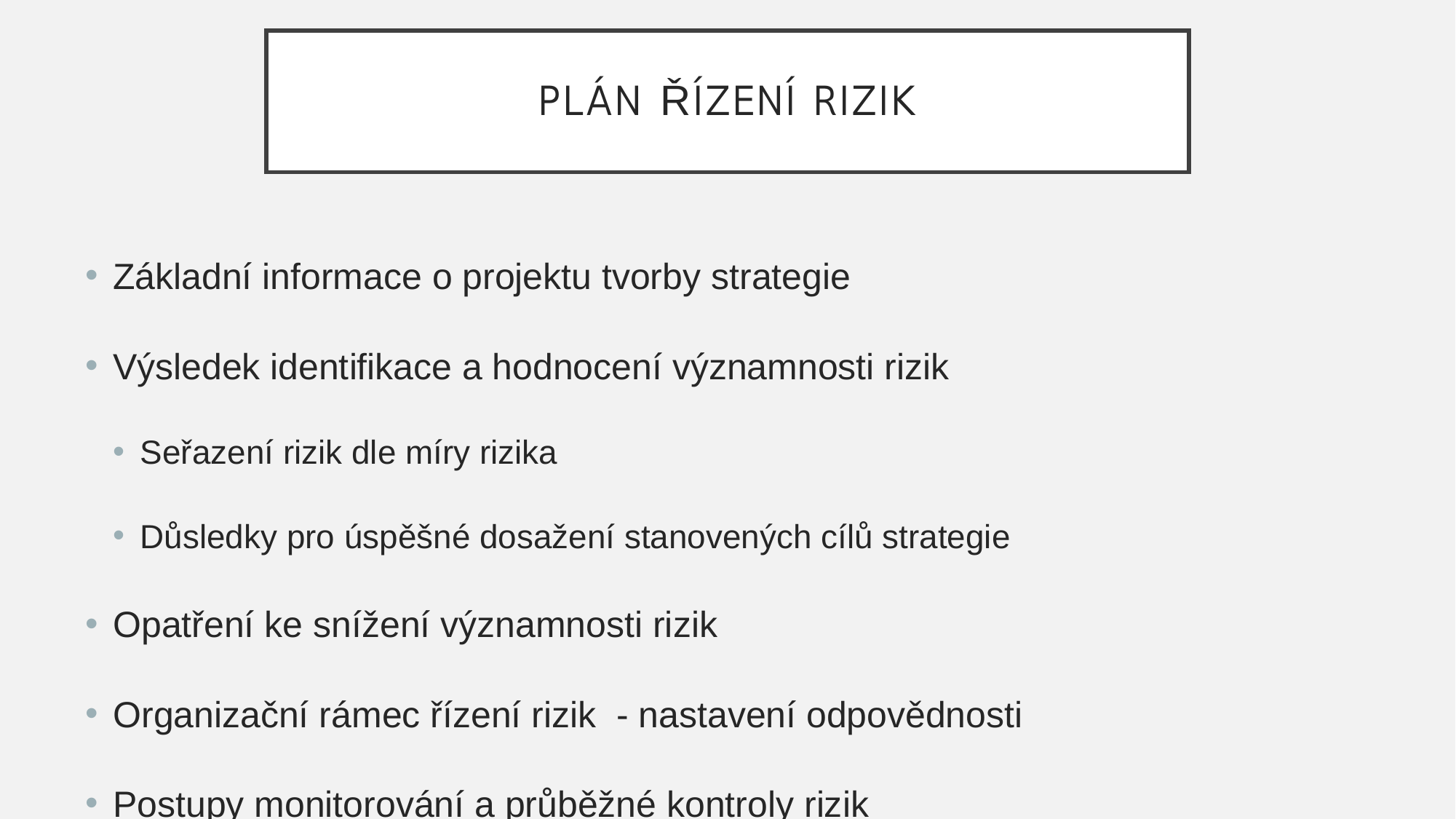

# PLÁN ŘÍZENÍ RIZIK
Základní informace o projektu tvorby strategie
Výsledek identifikace a hodnocení významnosti rizik
Seřazení rizik dle míry rizika
Důsledky pro úspěšné dosažení stanovených cílů strategie
Opatření ke snížení významnosti rizik
Organizační rámec řízení rizik  - nastavení odpovědnosti
Postupy monitorování a průběžné kontroly rizik